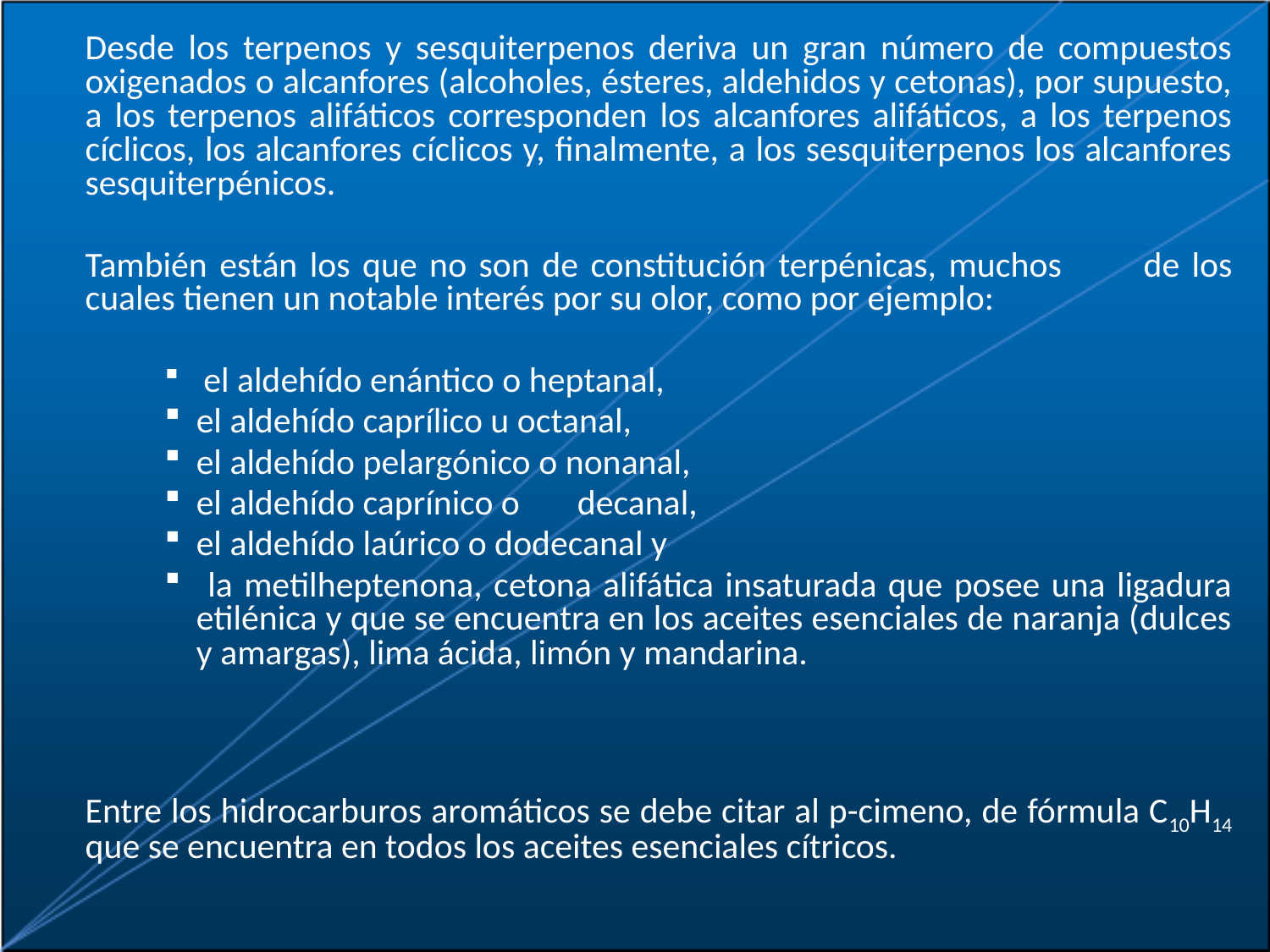

Desde los terpenos y sesquiterpenos deriva un gran número de compuestos oxigenados o alcanfores (alcoholes, ésteres, aldehidos y cetonas), por supuesto, a los terpenos alifáticos corresponden los alcanfores alifáticos, a los terpenos cíclicos, los alcanfores cíclicos y, finalmente, a los sesquiterpenos los alcanfores sesquiterpénicos.

	También están los que no son de constitución terpénicas, muchos 	de los cuales tienen un notable interés por su olor, como por ejemplo:

 el aldehído enántico o heptanal,
el aldehído caprílico u octanal,
el aldehído pelargónico o nonanal,
el aldehído caprínico o 	decanal,
el aldehído laúrico o dodecanal y
 la metilheptenona, cetona alifática insaturada que posee una ligadura etilénica y que se encuentra en los aceites esenciales de naranja (dulces y amargas), lima ácida, limón y mandarina.

	Entre los hidrocarburos aromáticos se debe citar al p-cimeno, de fórmula C10H14 que se encuentra en todos los aceites esenciales cítricos.